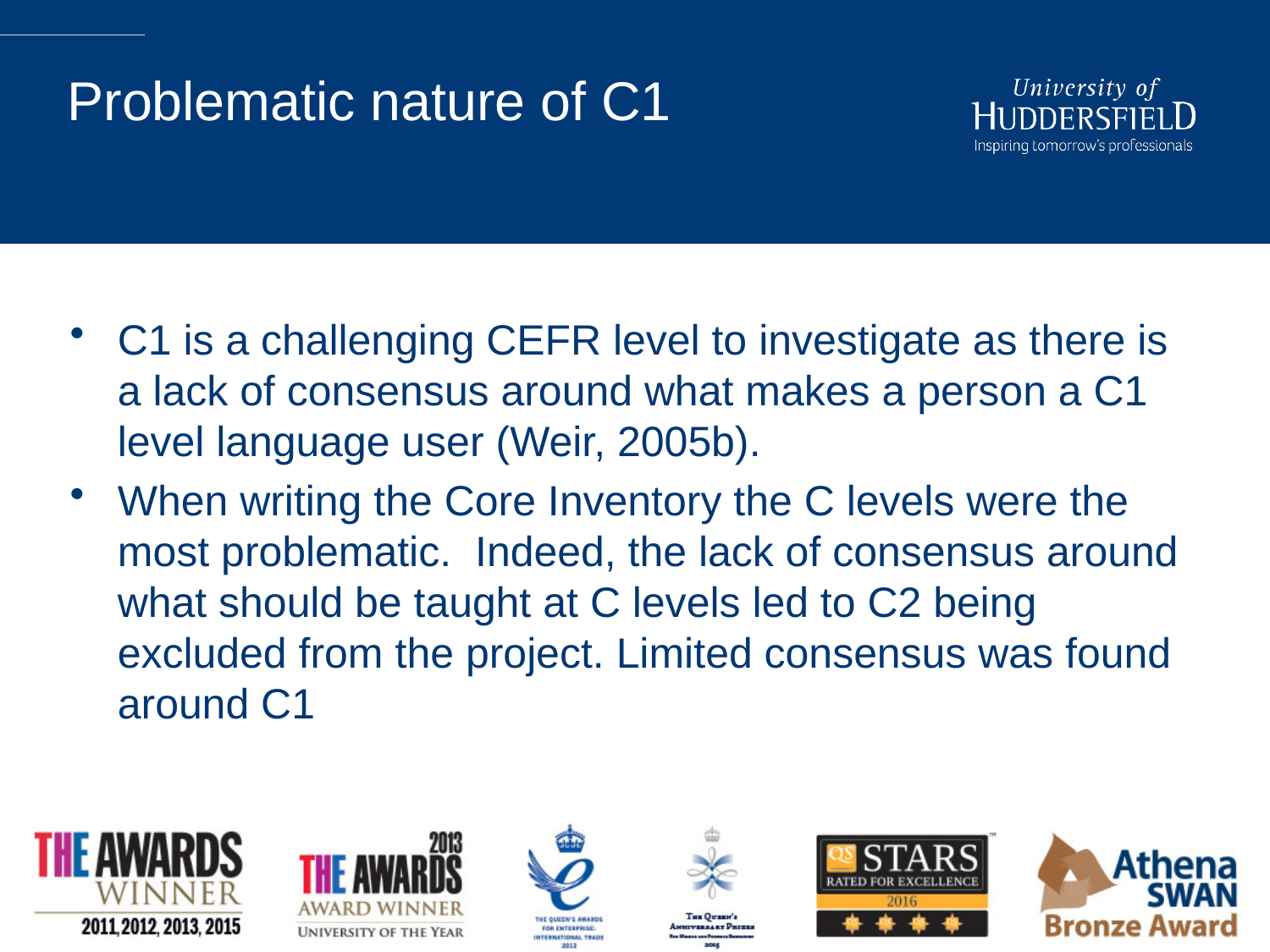

# Problematic nature of C1
C1 is a challenging CEFR level to investigate as there is a lack of consensus around what makes a person a C1 level language user (Weir, 2005b).
When writing the Core Inventory the C levels were the most problematic.  Indeed, the lack of consensus around what should be taught at C levels led to C2 being excluded from the project. Limited consensus was found around C1